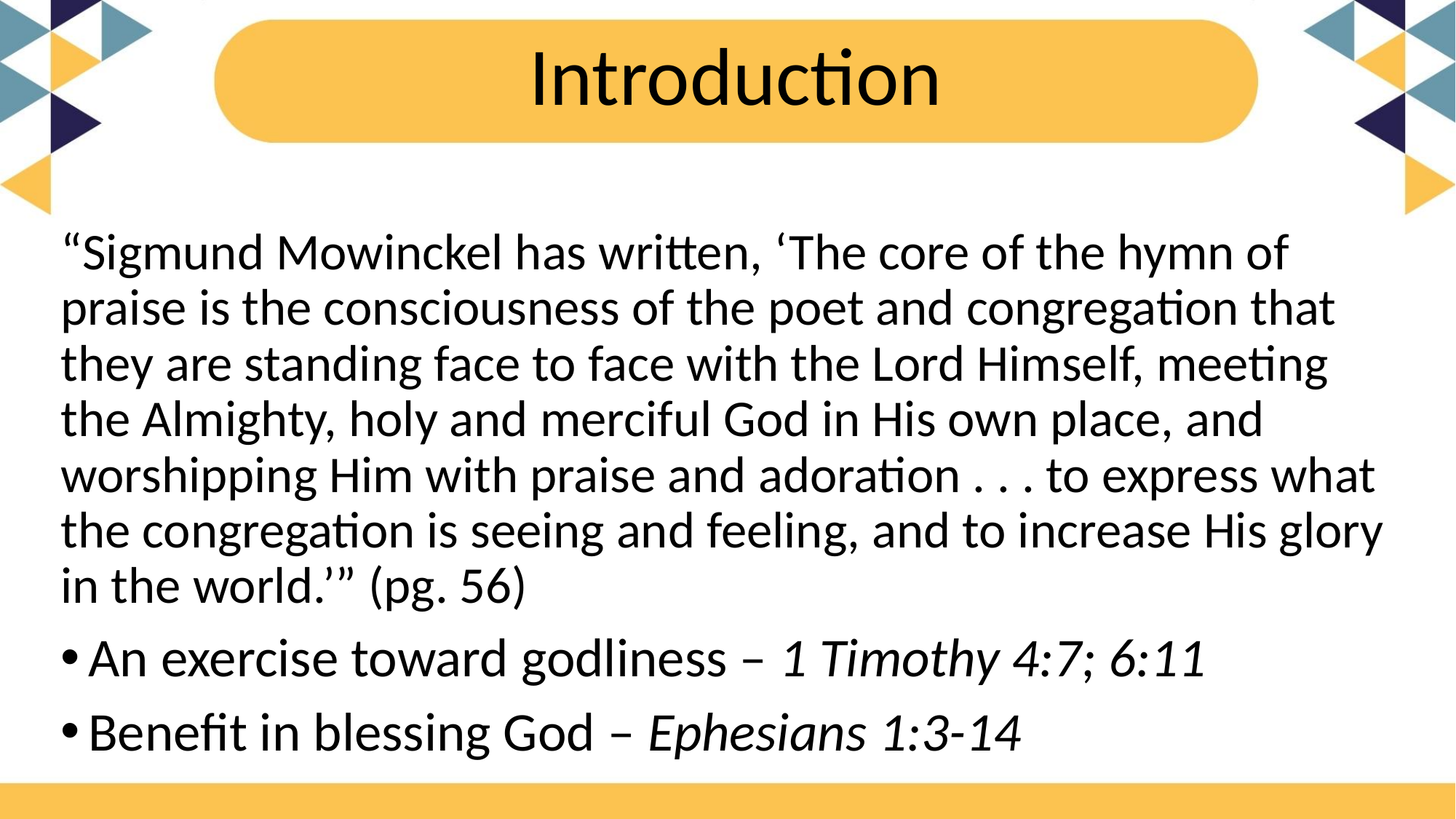

# Introduction
“Sigmund Mowinckel has written, ‘The core of the hymn of praise is the consciousness of the poet and congregation that they are standing face to face with the Lord Himself, meeting the Almighty, holy and merciful God in His own place, and worshipping Him with praise and adoration . . . to express what the congregation is seeing and feeling, and to increase His glory in the world.’” (pg. 56)
An exercise toward godliness – 1 Timothy 4:7; 6:11
Benefit in blessing God – Ephesians 1:3-14